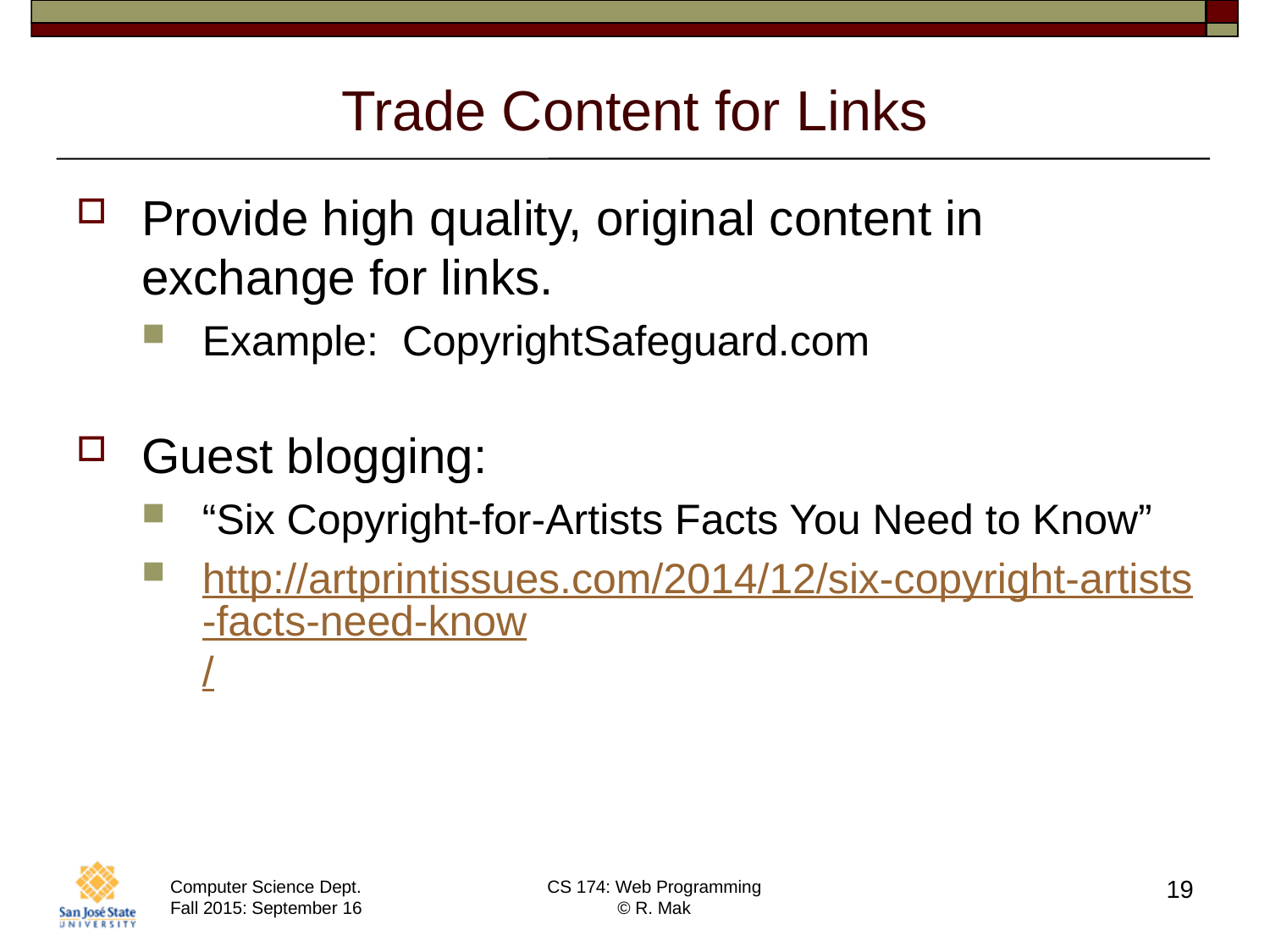

# Trade Content for Links
Provide high quality, original content in exchange for links.
Example:  CopyrightSafeguard.com

Guest blogging:
“Six Copyright-for-Artists Facts You Need to Know”
http://artprintissues.com/2014/12/six-copyright-artists-facts-need-know/
19